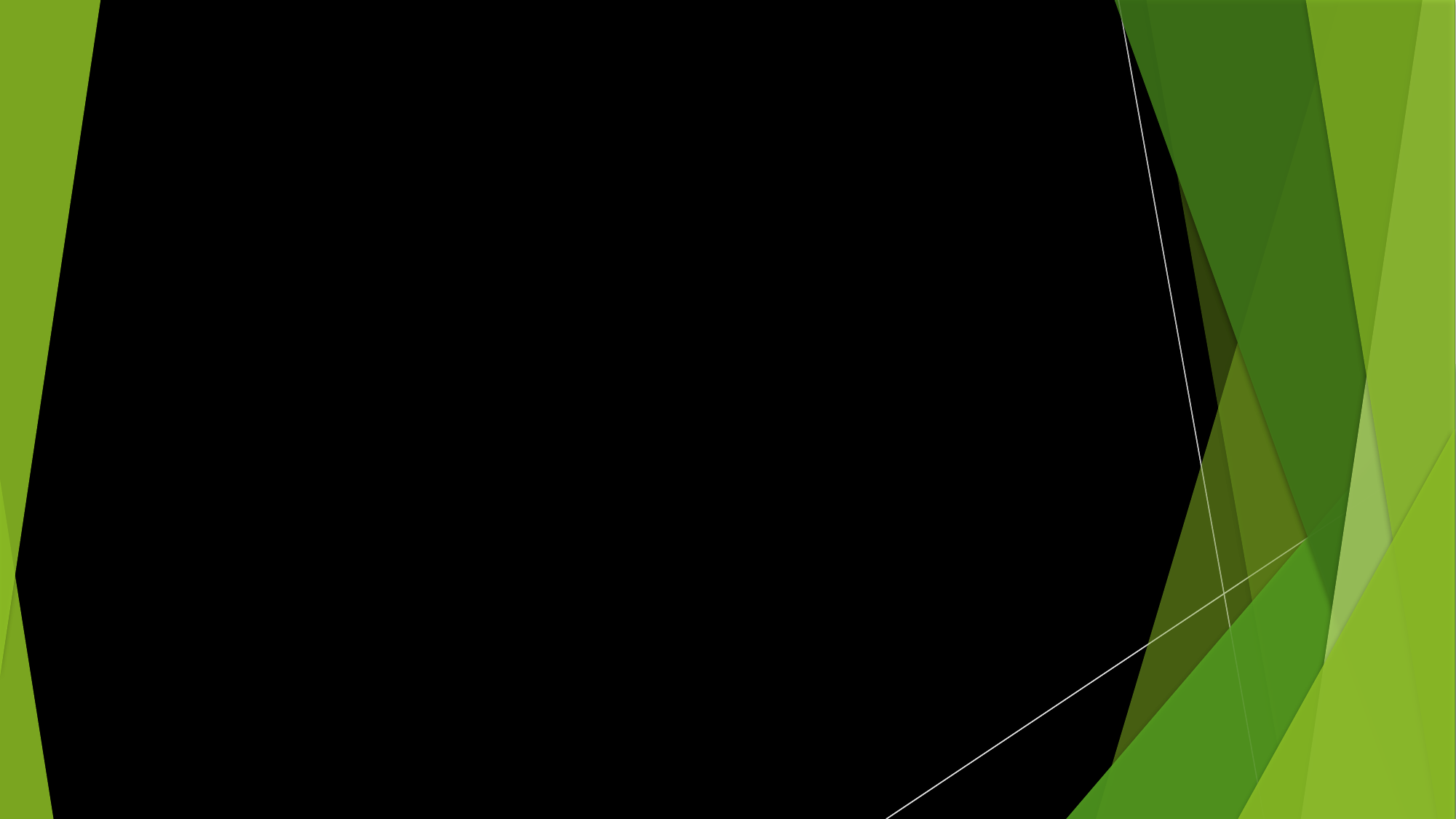

# College VI: Wanneer is de AVG van toepassing?